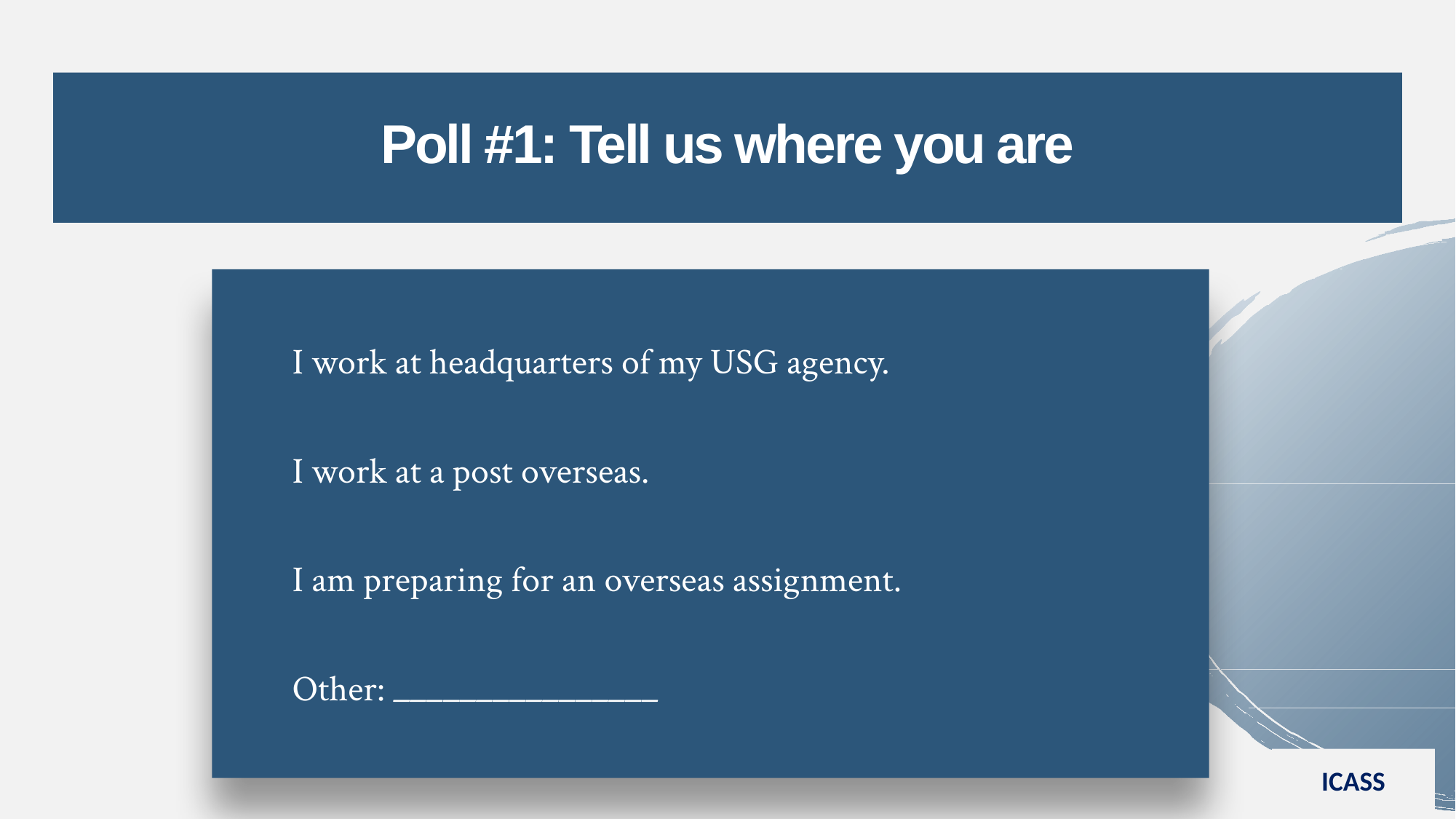

# Poll #1: Tell us where you are

I work at headquarters of my USG agency.

I work at a post overseas.

I am preparing for an overseas assignment.

Other: ________________

ICASS